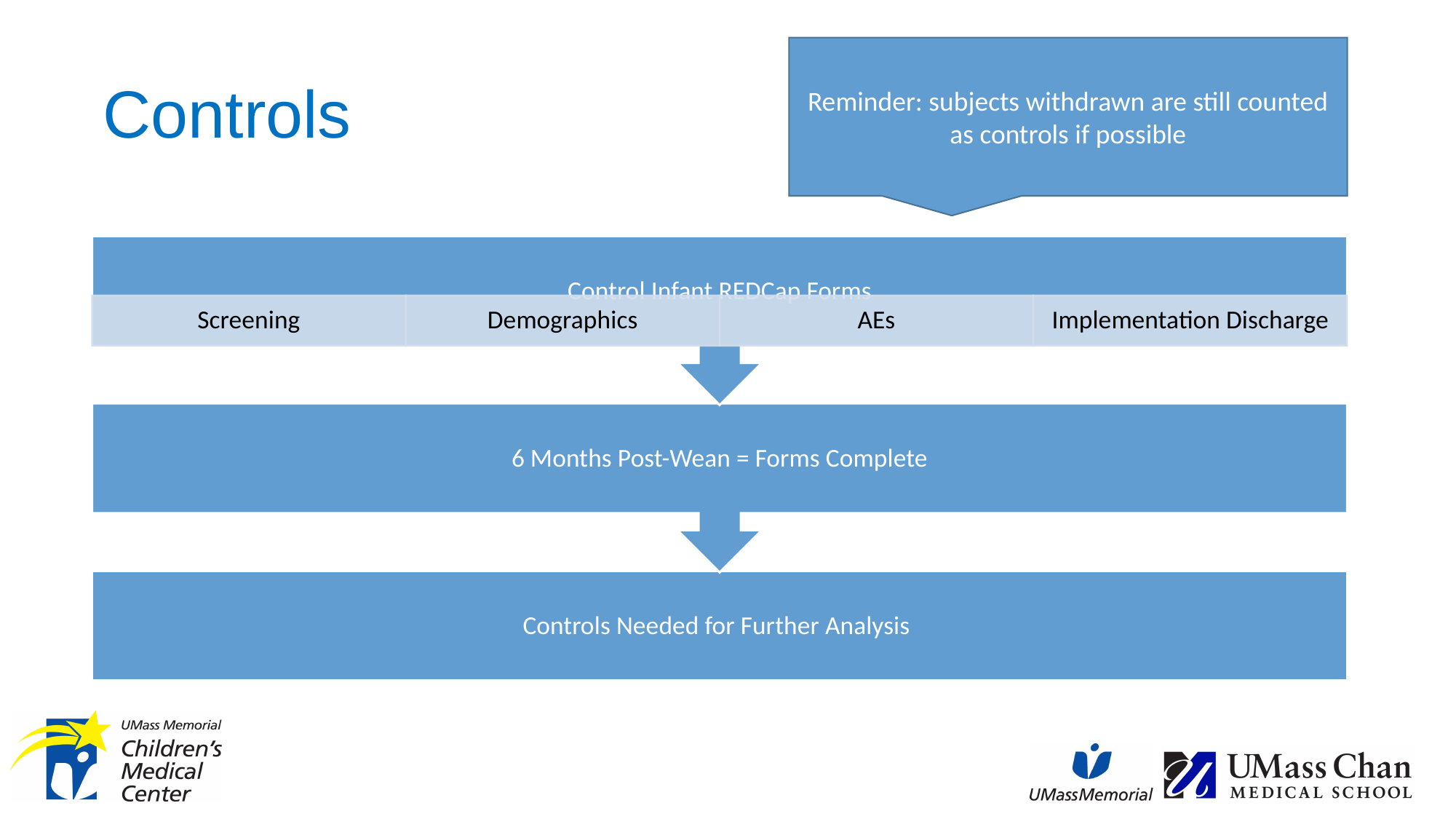

# Controls
Reminder: subjects withdrawn are still counted as controls if possible
Controls Needed for Further Analysis
6 Months Post-Wean = Forms Complete
Control Infant REDCap Forms
Screening
Demographics
AEs
Implementation Discharge